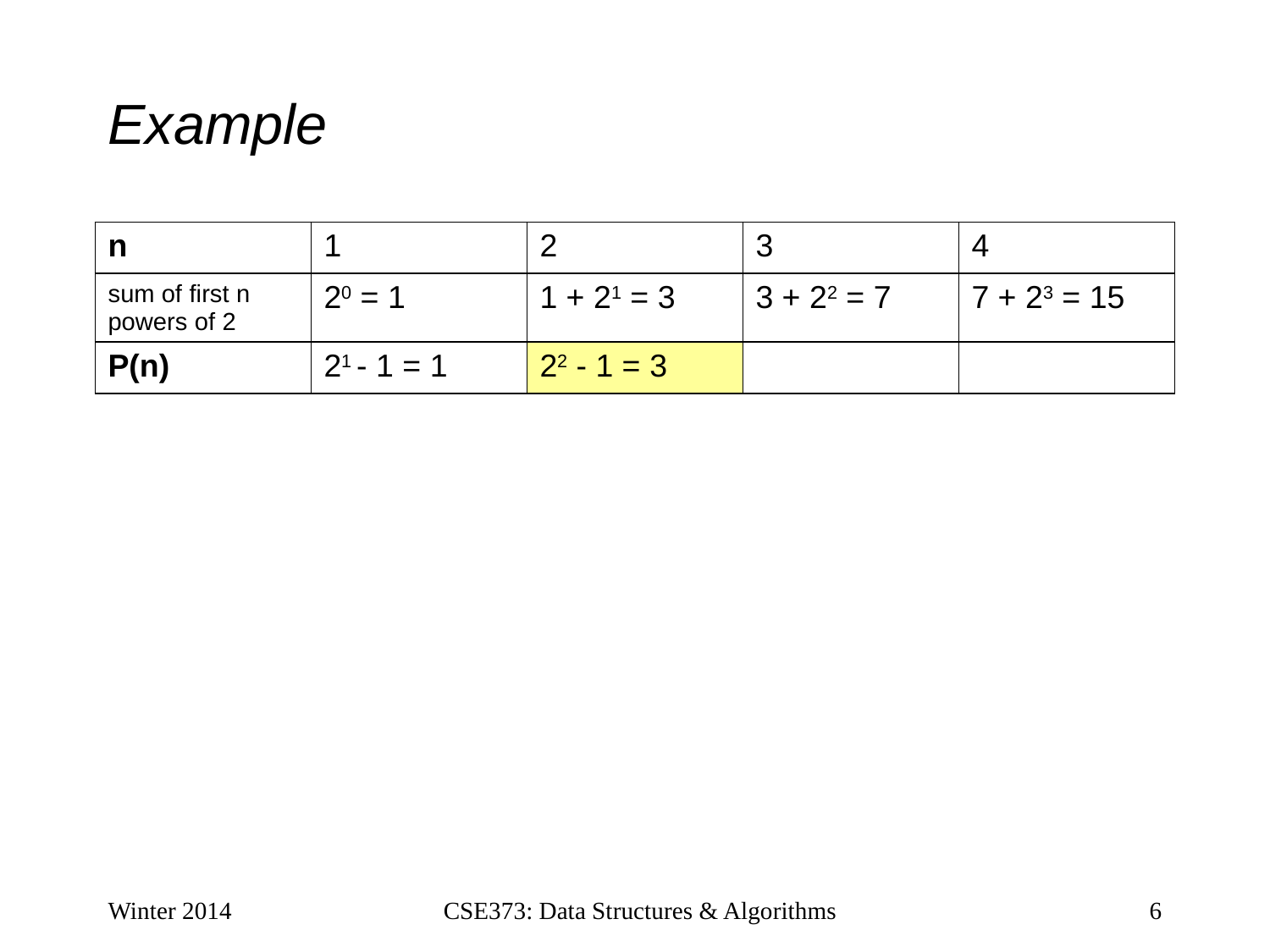

# Example
| n | 1 | 2 | 3 | 4 |
| --- | --- | --- | --- | --- |
| sum of first n powers of 2 | 20 = 1 | 1 + 21 = 3 | 3 + 22 = 7 | 7 + 23 = 15 |
| P(n) | 21 - 1 = 1 | 22 - 1 = 3 |  |  |
Winter 2014
CSE373: Data Structures & Algorithms
6